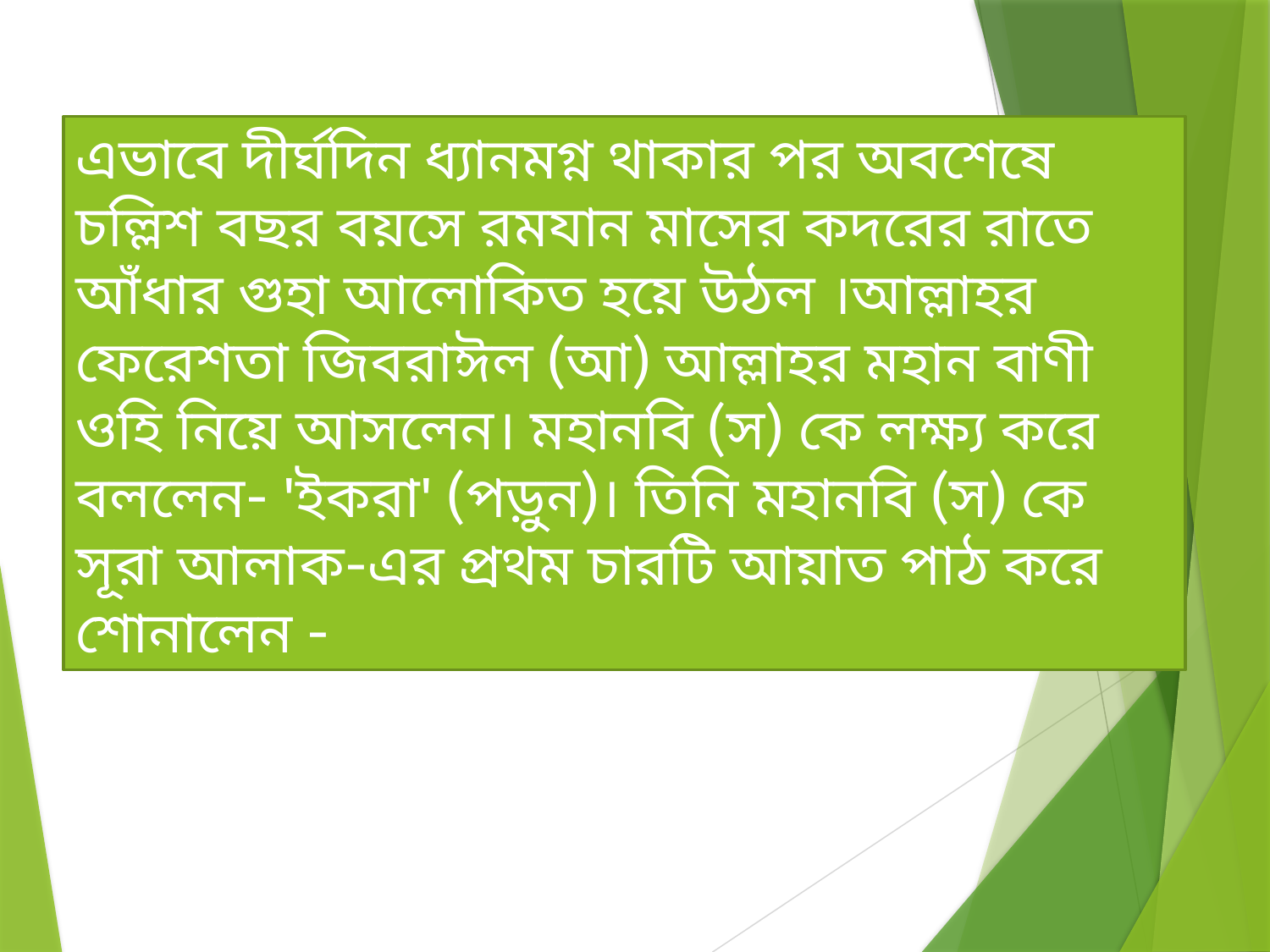

এভাবে দীর্ঘদিন ধ্যানমগ্ন থাকার পর অবশেষে চল্লিশ বছর বয়সে রমযান মাসের কদরের রাতে আঁধার গুহা আলোকিত হয়ে উঠল ।আল্লাহর ফেরেশতা জিবরাঈল (আ) আল্লাহর মহান বাণী ওহি নিয়ে আসলেন। মহানবি (স) কে লক্ষ্য করে বললেন- 'ইকরা' (পড়ুন)। তিনি মহানবি (স) কে সূরা আলাক-এর প্রথম চারটি আয়াত পাঠ করে শোনালেন -